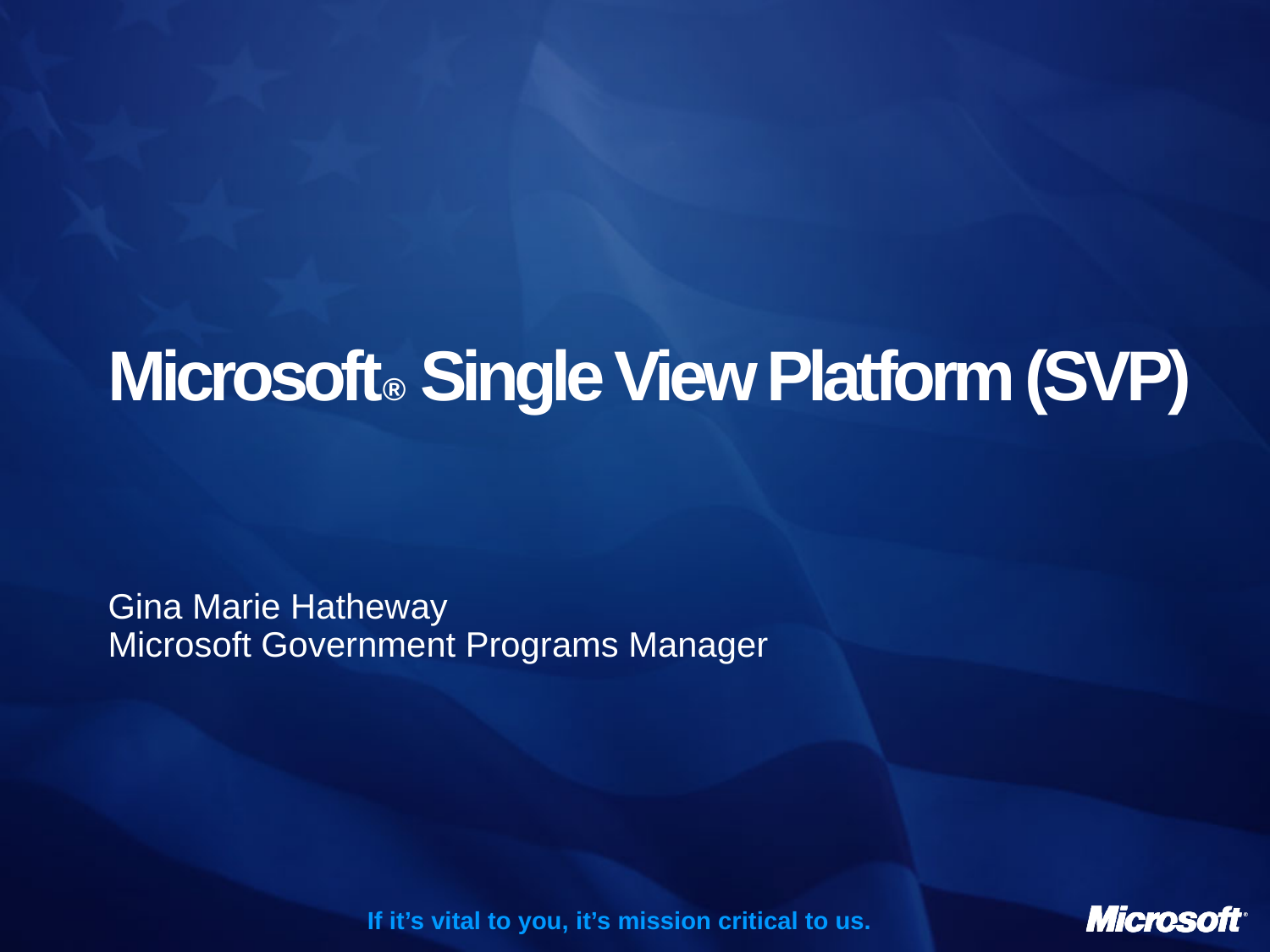

# Microsoft® Single View Platform (SVP)
Gina Marie Hatheway
Microsoft Government Programs Manager